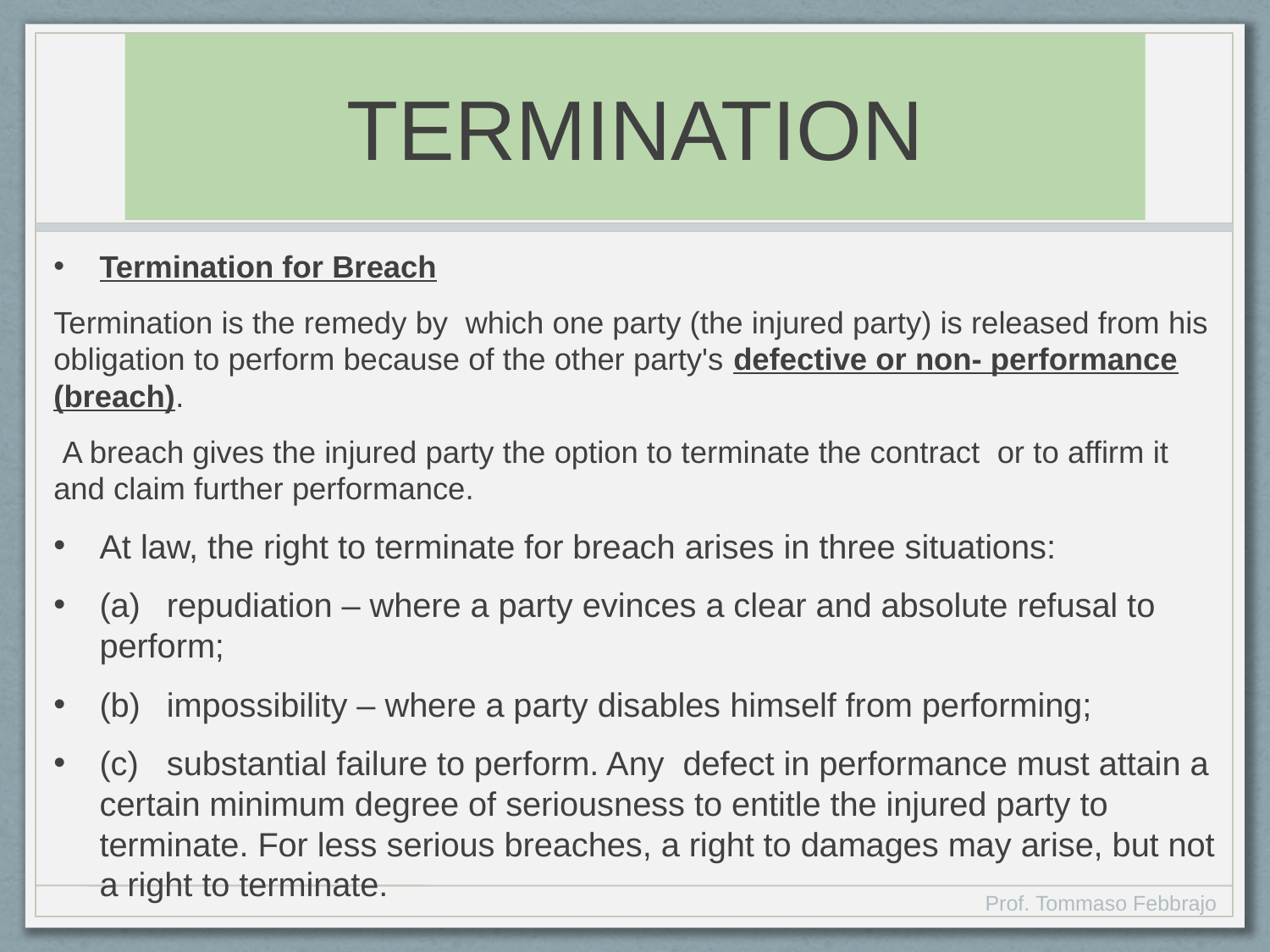

# TERMINATION
Termination for Breach
Termination is the remedy by  which one party (the injured party) is released from his obligation to perform because of the other party's defective or non- performance (breach).
 A breach gives the injured party the option to terminate the contract  or to affirm it and claim further performance.
At law, the right to terminate for breach arises in three situations:
(a) 	repudiation – where a party evinces a clear and absolute refusal to perform;
(b) 	impossibility – where a party disables himself from performing;
(c) 	substantial failure to perform. Any  defect in performance must attain a certain minimum degree of seriousness to entitle the injured party to terminate. For less serious breaches, a right to damages may arise, but not a right to terminate.

Prof. Tommaso Febbrajo